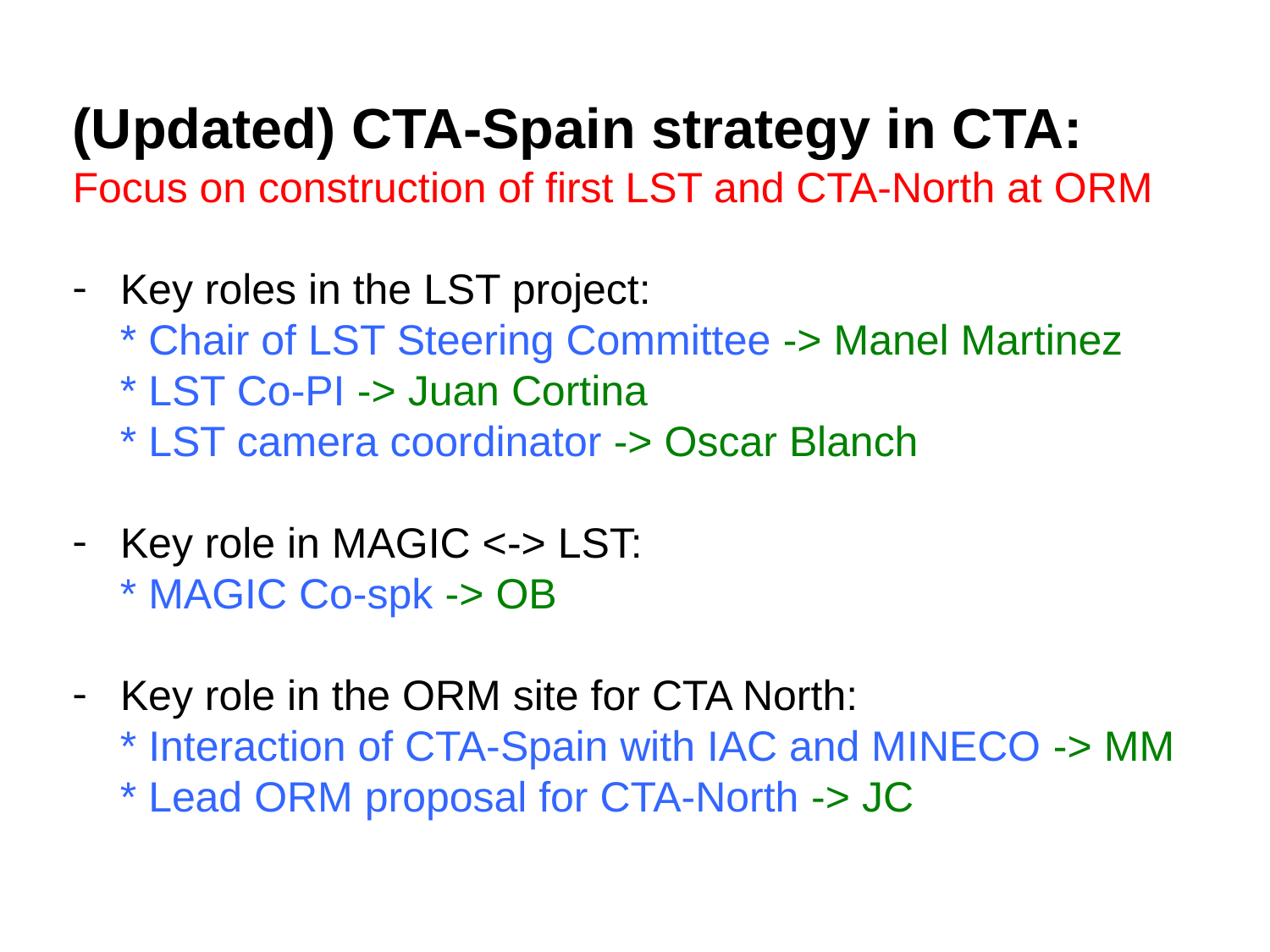

(Updated) CTA-Spain strategy in CTA:
Focus on construction of first LST and CTA-North at ORM

Key roles in the LST project:
    * Chair of LST Steering Committee -> Manel Martinez
    * LST Co-PI -> Juan Cortina
    * LST camera coordinator -> Oscar Blanch

Key role in MAGIC <-> LST:
    * MAGIC Co-spk -> OB

Key role in the ORM site for CTA North:
    * Interaction of CTA-Spain with IAC and MINECO -> MM
    * Lead ORM proposal for CTA-North -> JC